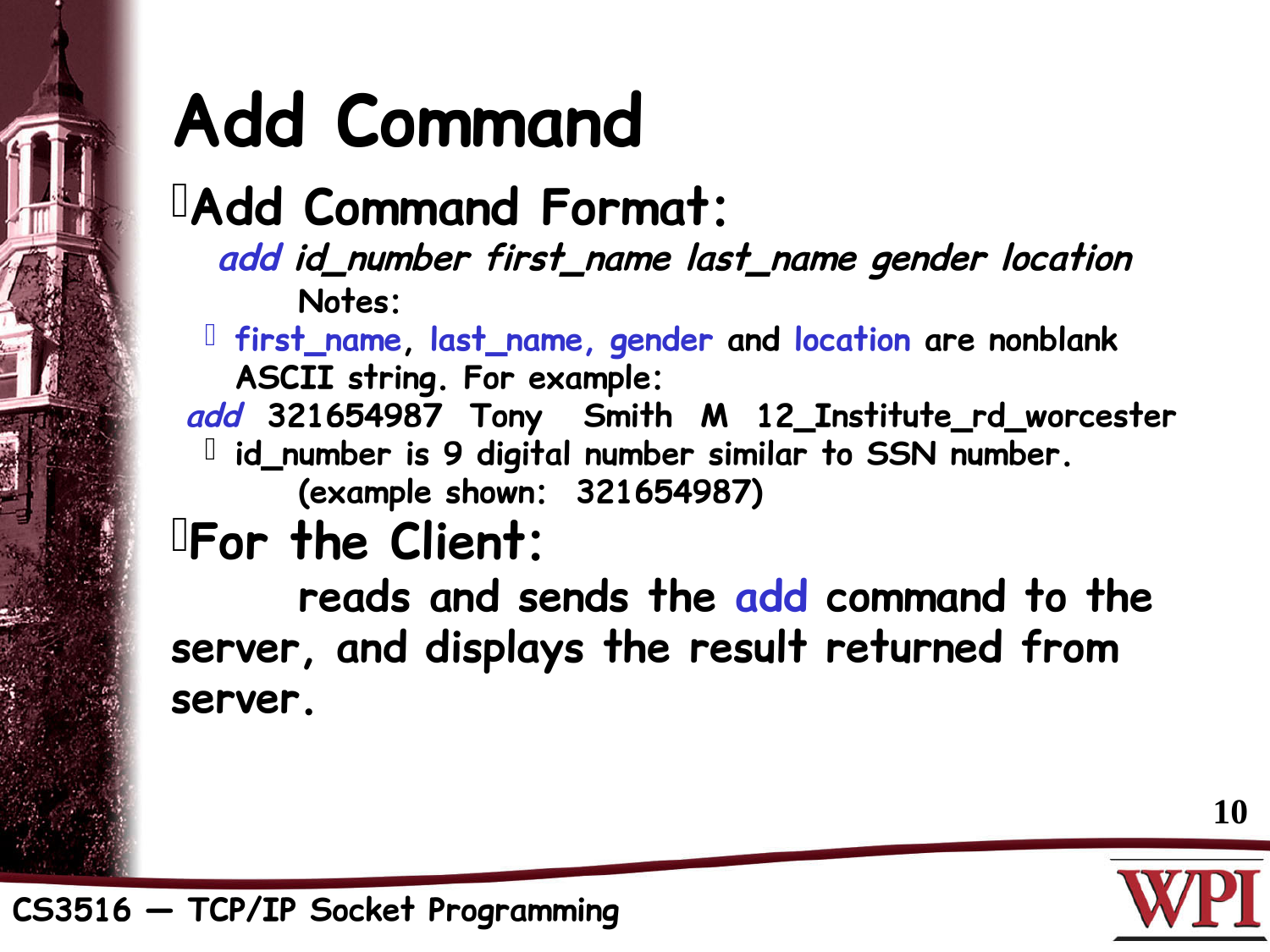

Add Command
Add Command Format:
   add id_number first_name last_name gender location
	Notes:
first_name, last_name, gender and location are nonblank ASCII string. For example:
 add  321654987  Tony   Smith  M  12_Institute_rd_worcester
id_number is 9 digital number similar to SSN number.
	(example shown:  321654987)
For the Client:
	reads and sends the add command to the server, and displays the result returned from server.

10
CS3516 — TCP/IP Socket Programming